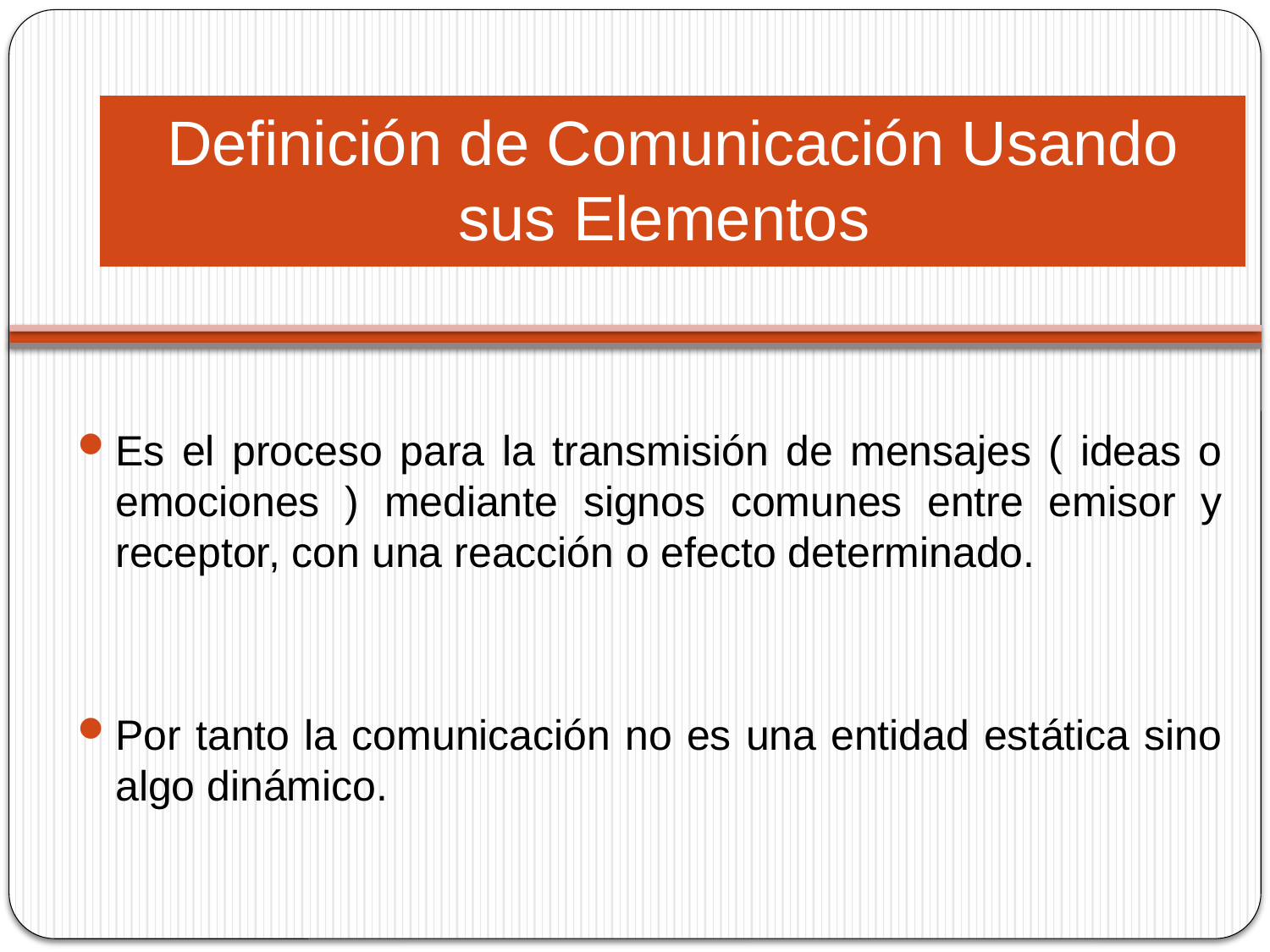

# Definición de Comunicación Usando sus Elementos

Es el proceso para la transmisión de mensajes ( ideas o emociones ) mediante signos comunes entre emisor y receptor, con una reacción o efecto determinado.

Por tanto la comunicación no es una entidad estática sino algo dinámico.